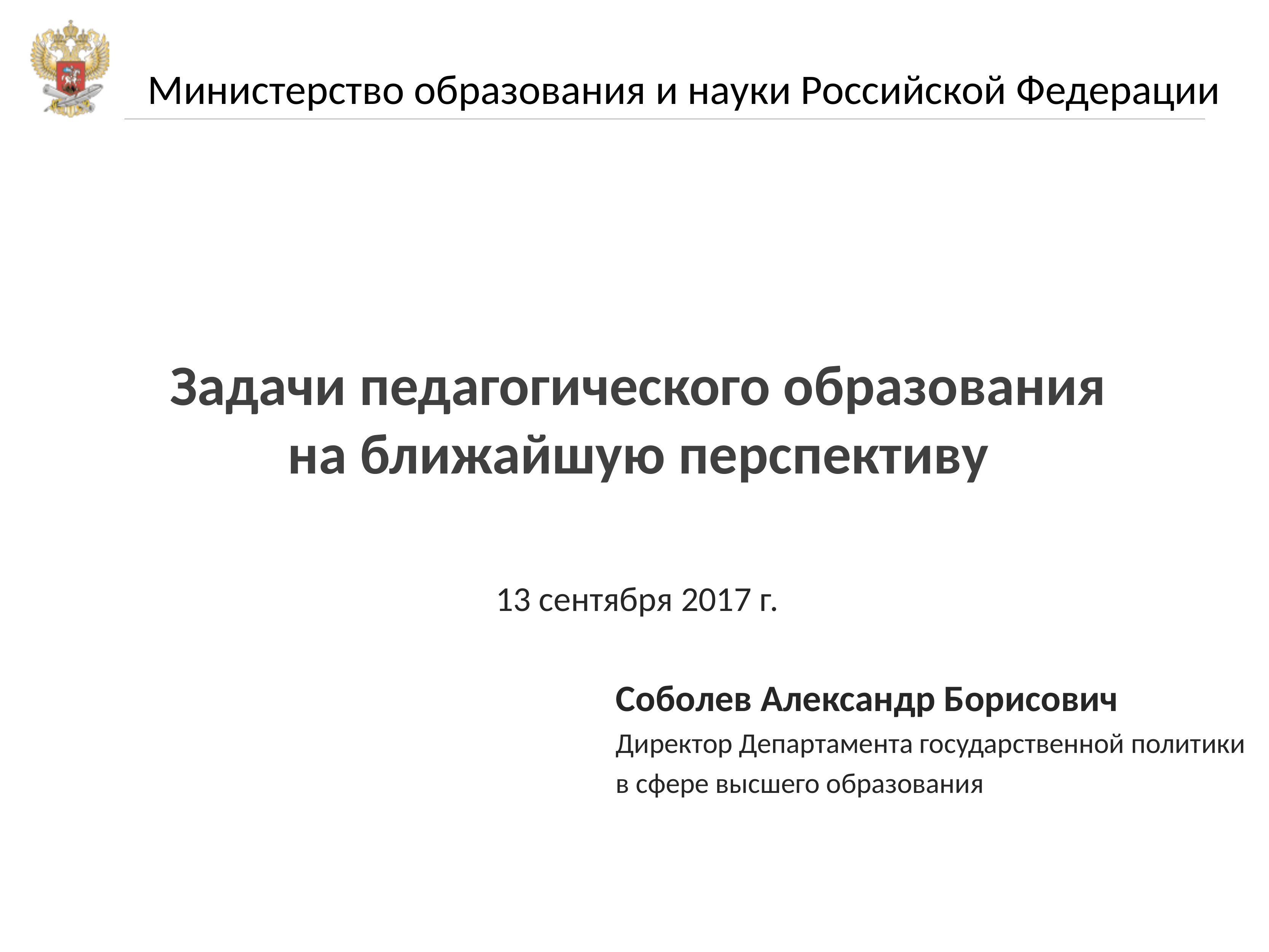

Министерство образования и науки Российской Федерации

# Задачи педагогического образования на ближайшую перспективу
13 сентября 2017 г.
Соболев Александр Борисович
Директор Департамента государственной политики
в сфере высшего образования